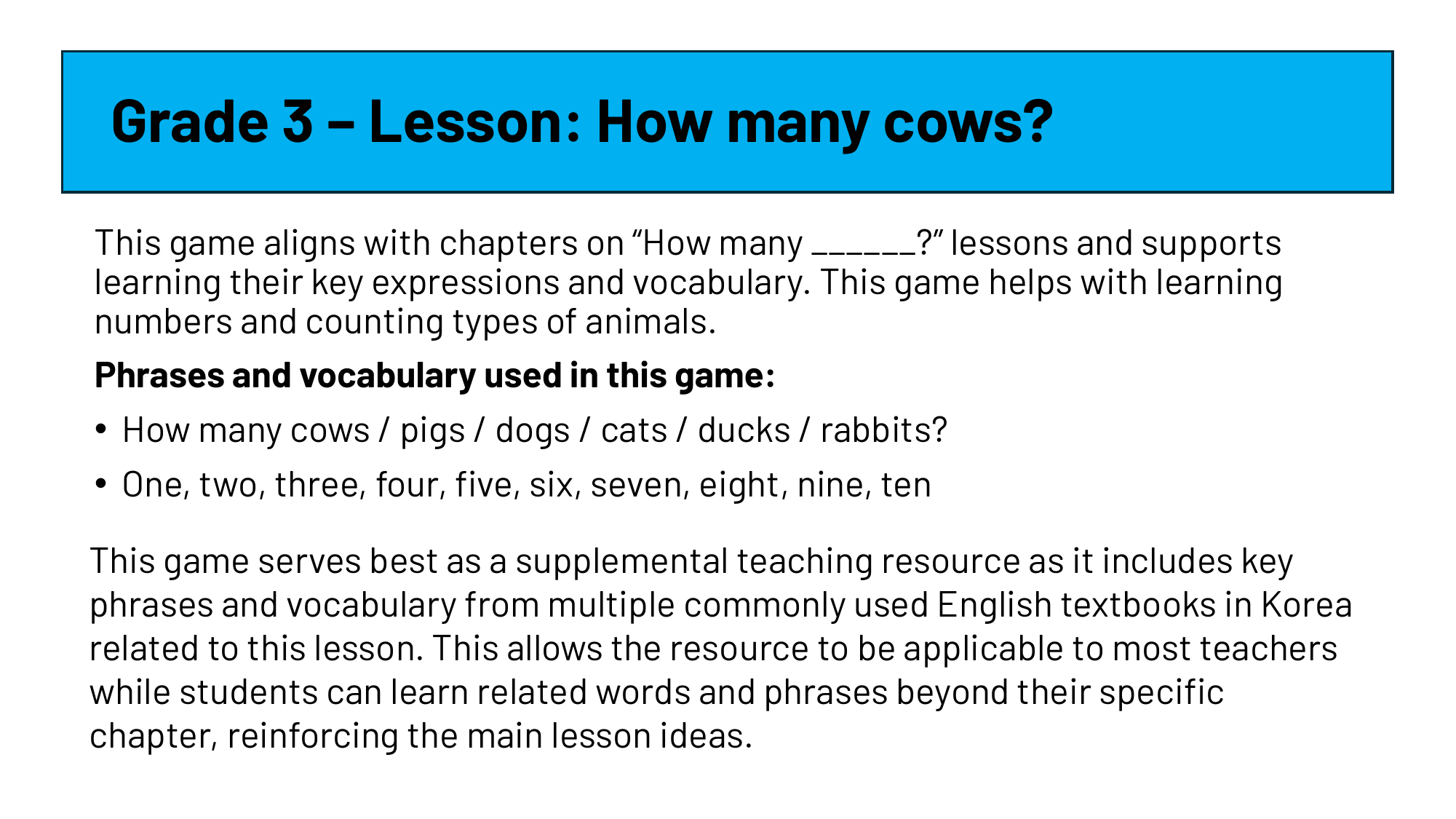

# Grade 3 – Lesson: How many cows?

This game aligns with chapters on “How many ______?” lessons and supports learning their key expressions and vocabulary. This game helps with learning numbers and counting types of animals.
Phrases and vocabulary used in this game:
How many cows / pigs / dogs / cats / ducks / rabbits?
One, two, three, four, five, six, seven, eight, nine, ten

This game serves best as a supplemental teaching resource as it includes key phrases and vocabulary from multiple commonly used English textbooks in Korea related to this lesson. This allows the resource to be applicable to most teachers while students can learn related words and phrases beyond their specific chapter, reinforcing the main lesson ideas.